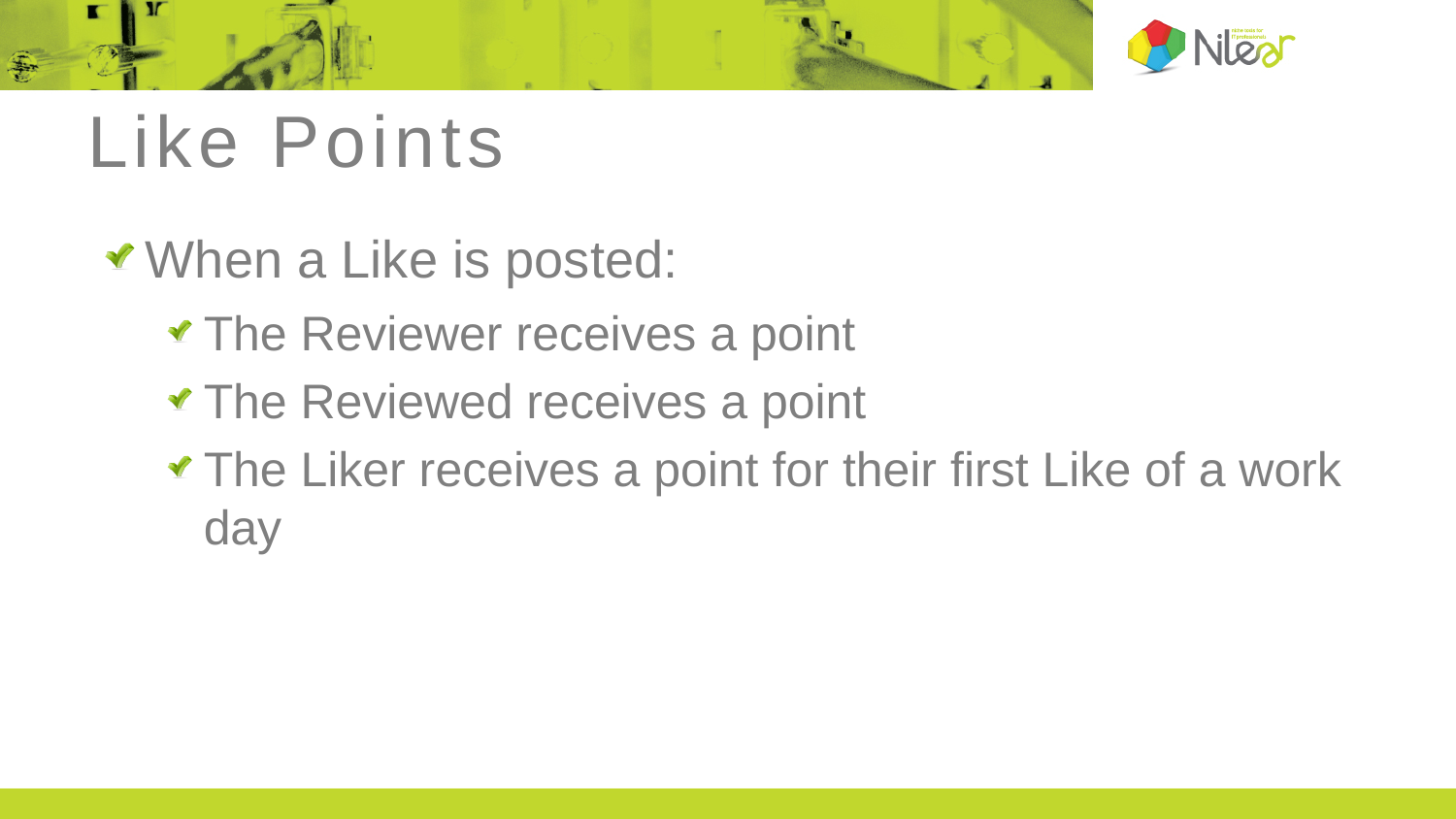

# Like Points
When a Like is posted:
The Reviewer receives a point
The Reviewed receives a point
The Liker receives a point for their first Like of a work day